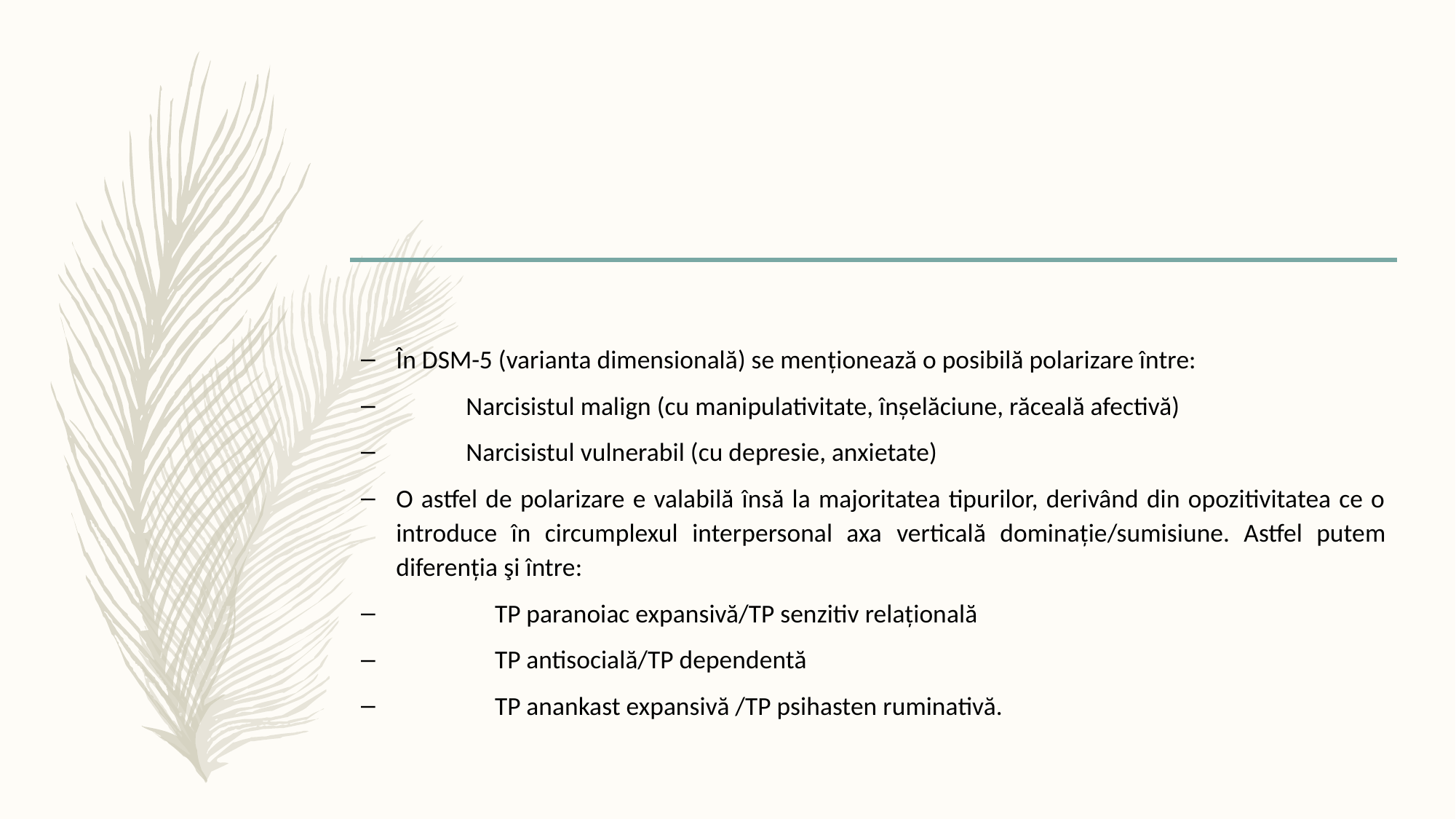

În DSM-5 (varianta dimensională) se menționează o posibilă polarizare între:
            Narcisistul malign (cu manipulativitate, înşelăciune, răceală afectivă)
            Narcisistul vulnerabil (cu depresie, anxietate)
O astfel de polarizare e valabilă însă la majoritatea tipurilor, derivând din opozitivitatea ce o introduce în circumplexul interpersonal axa verticală dominație/sumisiune. Astfel putem diferenția şi între:
  	 TP paranoiac expansivă/TP senzitiv relaţională
   	 TP antisocială/TP dependentă
    	 TP anankast expansivă /TP psihasten ruminativă.